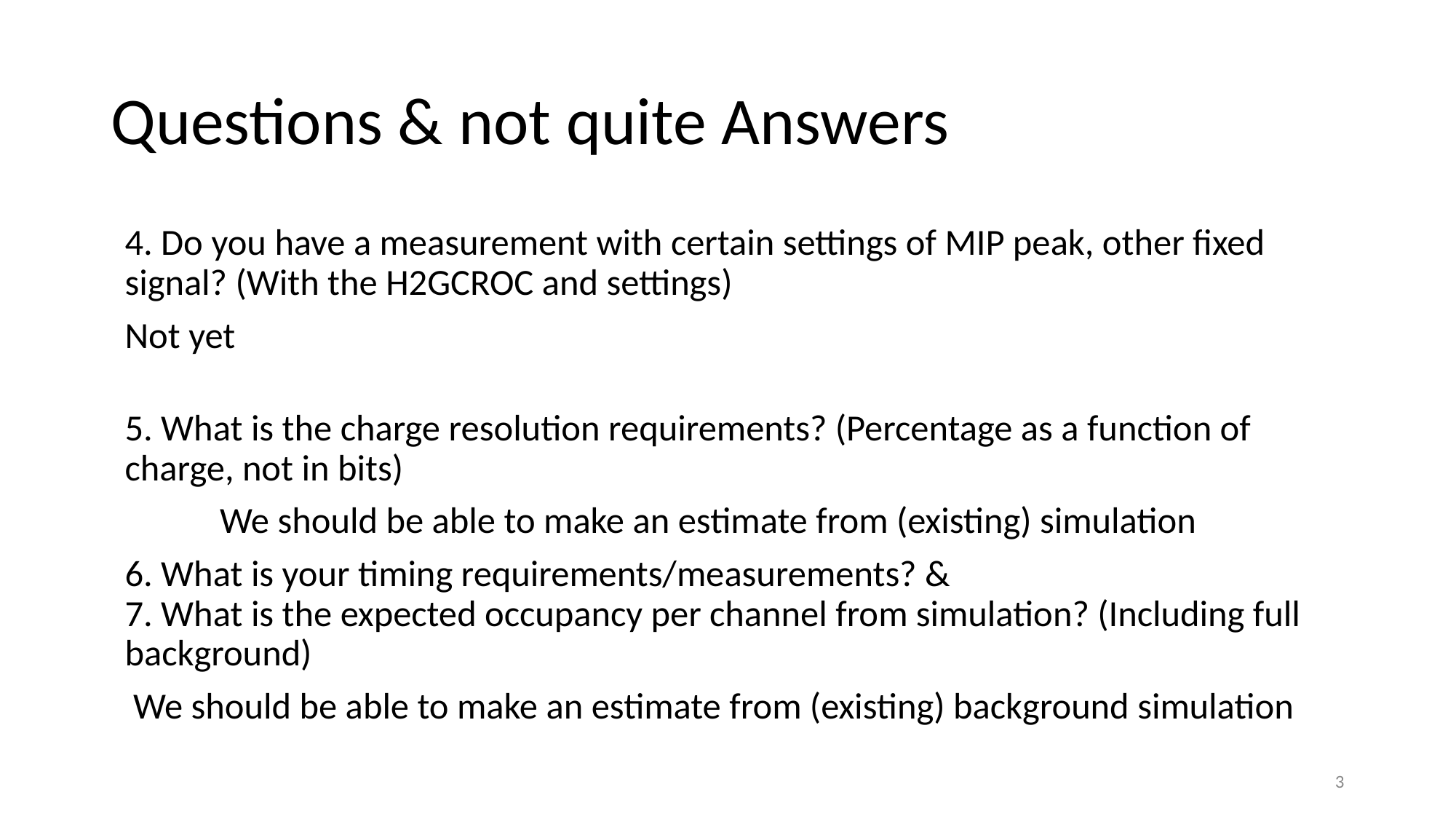

# Questions & not quite Answers
4. Do you have a measurement with certain settings of MIP peak, other fixed signal? (With the H2GCROC and settings)
	Not yet
5. What is the charge resolution requirements? (Percentage as a function of charge, not in bits)
  	We should be able to make an estimate from (existing) simulation
6. What is your timing requirements/measurements? &
7. What is the expected occupancy per channel from simulation? (Including full background)
	 We should be able to make an estimate from (existing) background simulation

3